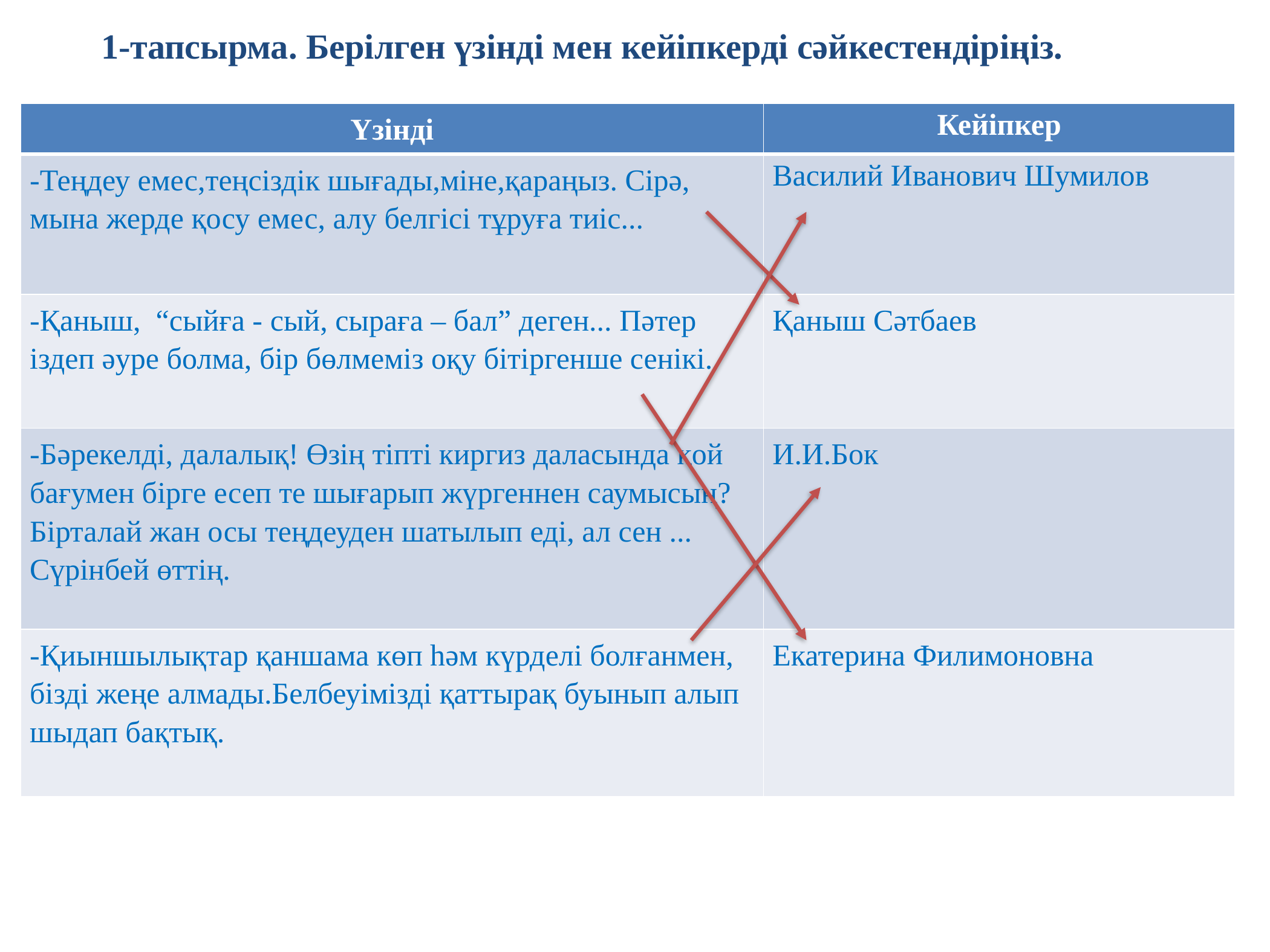

1-тапсырма. Берілген үзінді мен кейіпкерді сәйкестендіріңіз.
| Үзінді | Кейіпкер |
| --- | --- |
| -Теңдеу емес,теңсіздік шығады,міне,қараңыз. Сірә, мына жерде қосу емес, алу белгісі тұруға тиіс... | Василий Иванович Шумилов |
| -Қаныш, “сыйға - сый, сыраға – бал” деген... Пәтер іздеп әуре болма, бір бөлмеміз оқу бітіргенше сенікі. | Қаныш Сәтбаев |
| -Бәрекелді, далалық! Өзің тіпті киргиз даласында қой бағумен бірге есеп те шығарып жүргеннен саумысың? Бірталай жан осы теңдеуден шатылып еді, ал сен ... Сүрінбей өттің. | И.И.Бок |
| -Қиыншылықтар қаншама көп һәм күрделі болғанмен, бізді жеңе алмады.Белбеуімізді қаттырақ буынып алып шыдап бақтық. | Екатерина Филимоновна |